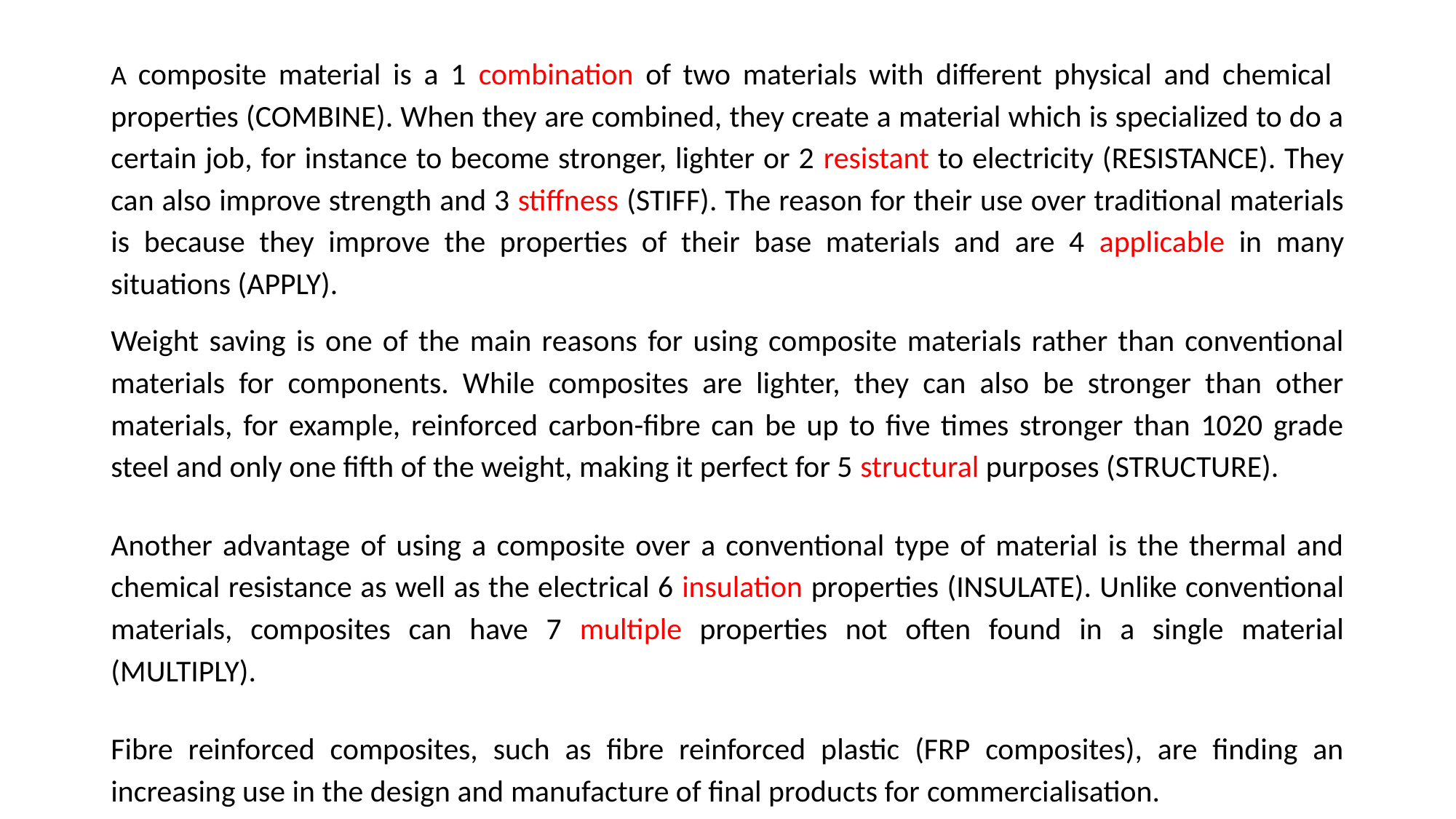

#
A composite material is a 1 combination of two materials with different physical and chemical  properties (COMBINE). When they are combined, they create a material which is specialized to do a certain job, for instance to become stronger, lighter or 2 resistant to electricity (RESISTANCE). They can also improve strength and 3 stiffness (STIFF). The reason for their use over traditional materials is because they improve the properties of their base materials and are 4 applicable in many situations (APPLY).
Weight saving is one of the main reasons for using composite materials rather than conventional materials for components. While composites are lighter, they can also be stronger than other materials, for example, reinforced carbon-fibre can be up to five times stronger than 1020 grade steel and only one fifth of the weight, making it perfect for 5 structural purposes (STRUCTURE).
Another advantage of using a composite over a conventional type of material is the thermal and chemical resistance as well as the electrical 6 insulation properties (INSULATE). Unlike conventional materials, composites can have 7 multiple properties not often found in a single material (MULTIPLY).
Fibre reinforced composites, such as fibre reinforced plastic (FRP composites), are finding an increasing use in the design and manufacture of final products for commercialisation.